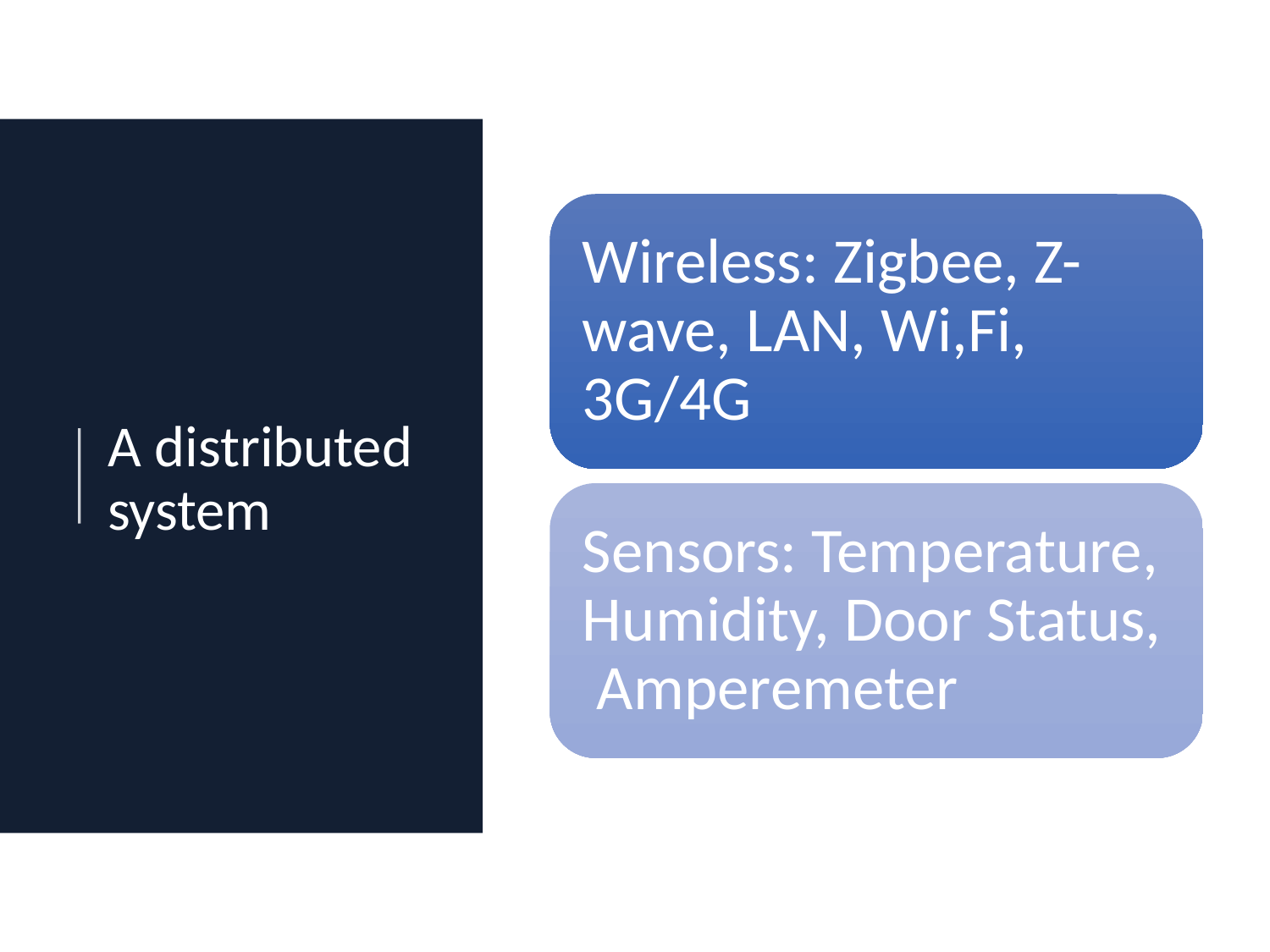

# A distributed system

Wireless: Zigbee, Z-wave, LAN, Wi,Fi, 3G/4G

Sensors: Temperature, Humidity, Door Status,  Amperemeter